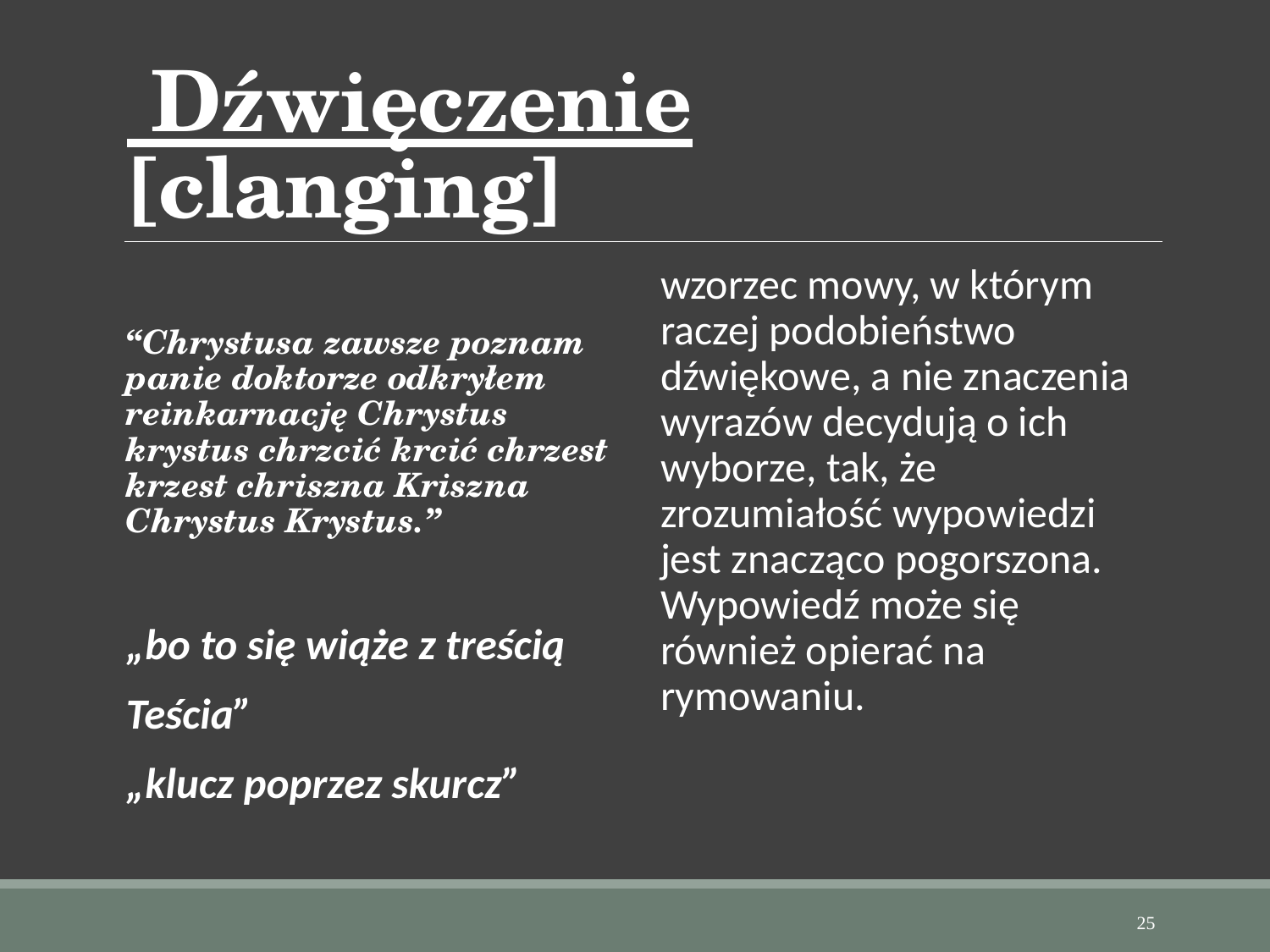

# Dźwięczenie [clanging]

“Chrystusa zawsze poznam panie doktorze odkryłem reinkarnację Chrystus krystus chrzcić krcić chrzest krzest chriszna Kriszna Chrystus Krystus.”

„bo to się wiąże z treścią
Teścia”
„klucz poprzez skurcz”

wzorzec mowy, w którym raczej podobieństwo dźwiękowe, a nie znaczenia wyrazów decydują o ich wyborze, tak, że zrozumiałość wypowiedzi jest znacząco pogorszona. Wypowiedź może się również opierać na rymowaniu.
25